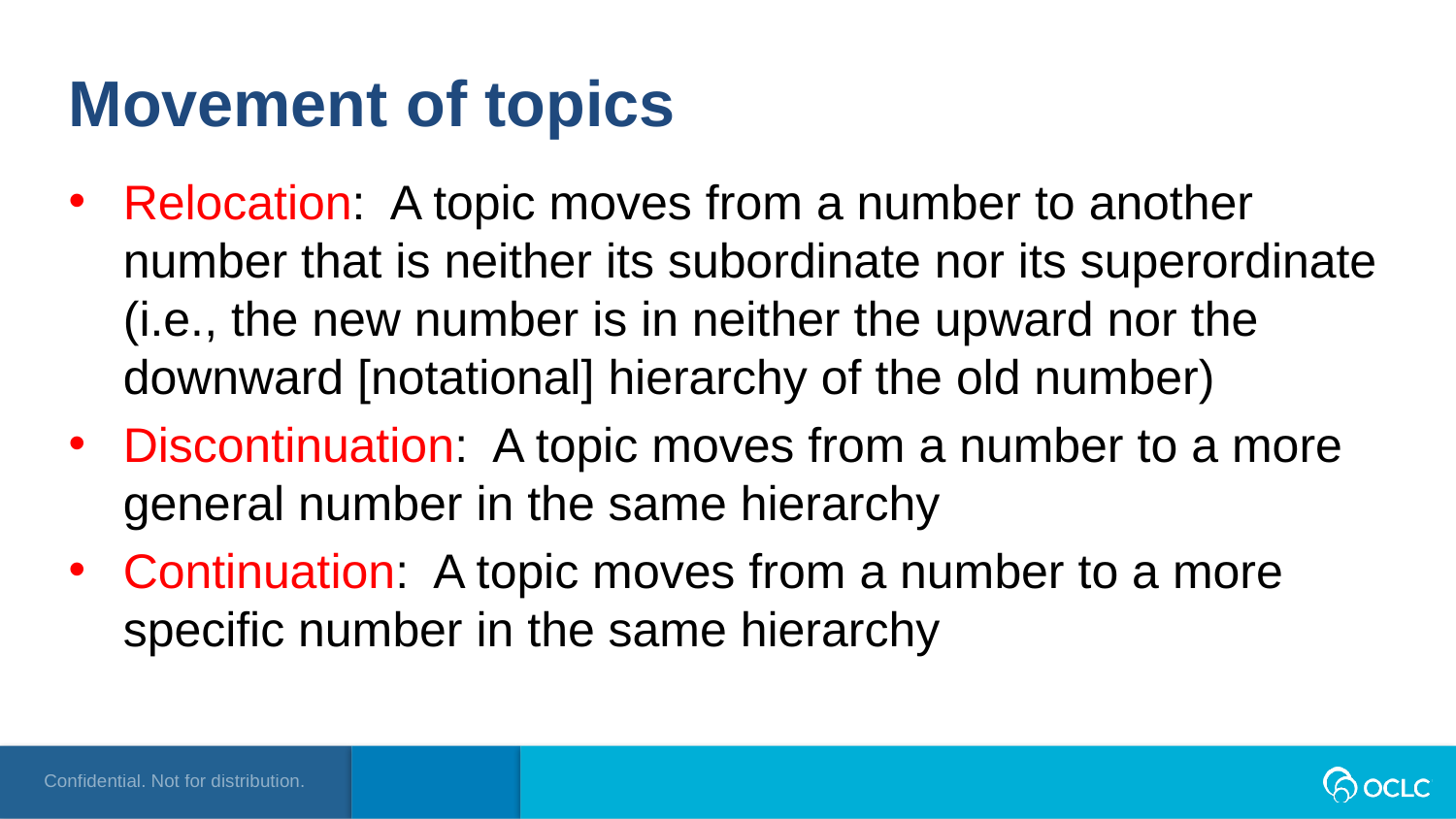

Movement of topics
Relocation:  A topic moves from a number to another number that is neither its subordinate nor its superordinate (i.e., the new number is in neither the upward nor the downward [notational] hierarchy of the old number)
Discontinuation:  A topic moves from a number to a more general number in the same hierarchy
Continuation:  A topic moves from a number to a more specific number in the same hierarchy